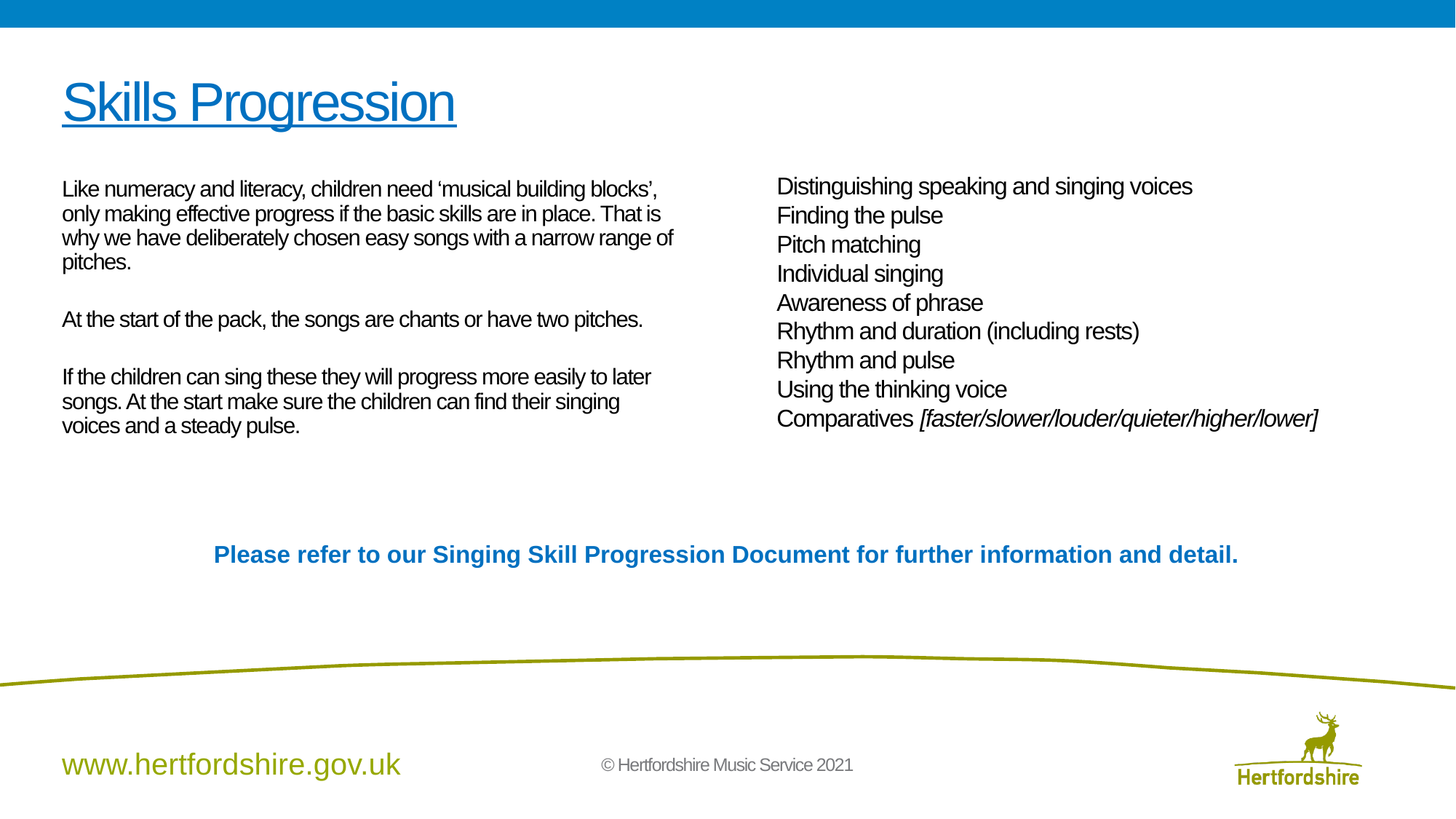

# Skills Progression
Distinguishing speaking and singing voices
Finding the pulse
Pitch matching
Individual singing
Awareness of phrase
Rhythm and duration (including rests)
Rhythm and pulse
Using the thinking voice
Comparatives [faster/slower/louder/quieter/higher/lower]
Like numeracy and literacy, children need ‘musical building blocks’, only making effective progress if the basic skills are in place. That is why we have deliberately chosen easy songs with a narrow range of pitches.

At the start of the pack, the songs are chants or have two pitches.

If the children can sing these they will progress more easily to later songs. At the start make sure the children can find their singing voices and a steady pulse.

Please refer to our Singing Skill Progression Document for further information and detail.